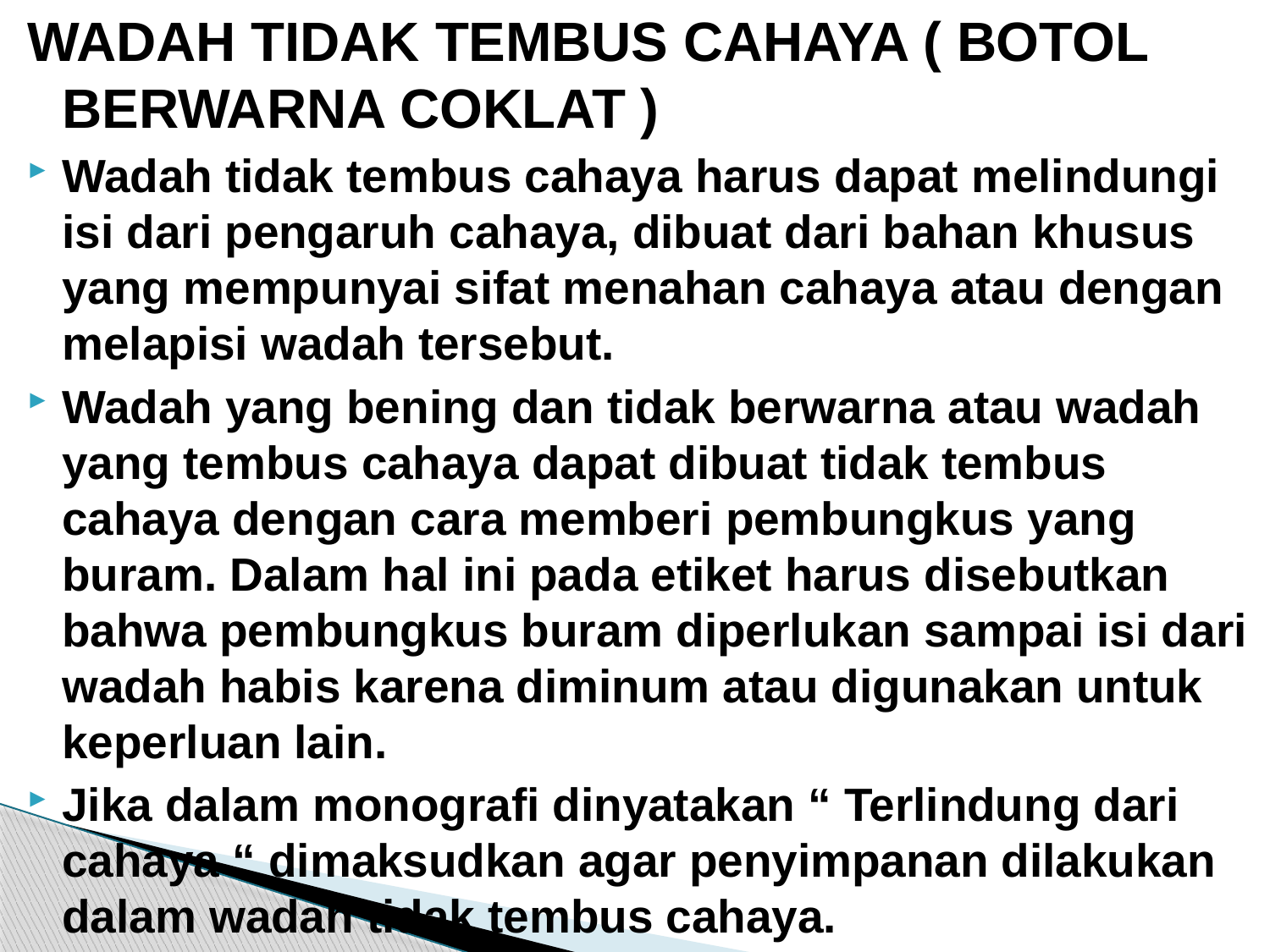

WADAH TIDAK TEMBUS CAHAYA ( BOTOL BERWARNA COKLAT )
Wadah tidak tembus cahaya harus dapat melindungi isi dari pengaruh cahaya, dibuat dari bahan khusus yang mempunyai sifat menahan cahaya atau dengan melapisi wadah tersebut.
Wadah yang bening dan tidak berwarna atau wadah yang tembus cahaya dapat dibuat tidak tembus cahaya dengan cara memberi pembungkus yang buram. Dalam hal ini pada etiket harus disebutkan bahwa pembungkus buram diperlukan sampai isi dari wadah habis karena diminum atau digunakan untuk keperluan lain.
Jika dalam monografi dinyatakan “ Terlindung dari cahaya “ dimaksudkan agar penyimpanan dilakukan dalam wadah tidak tembus cahaya.